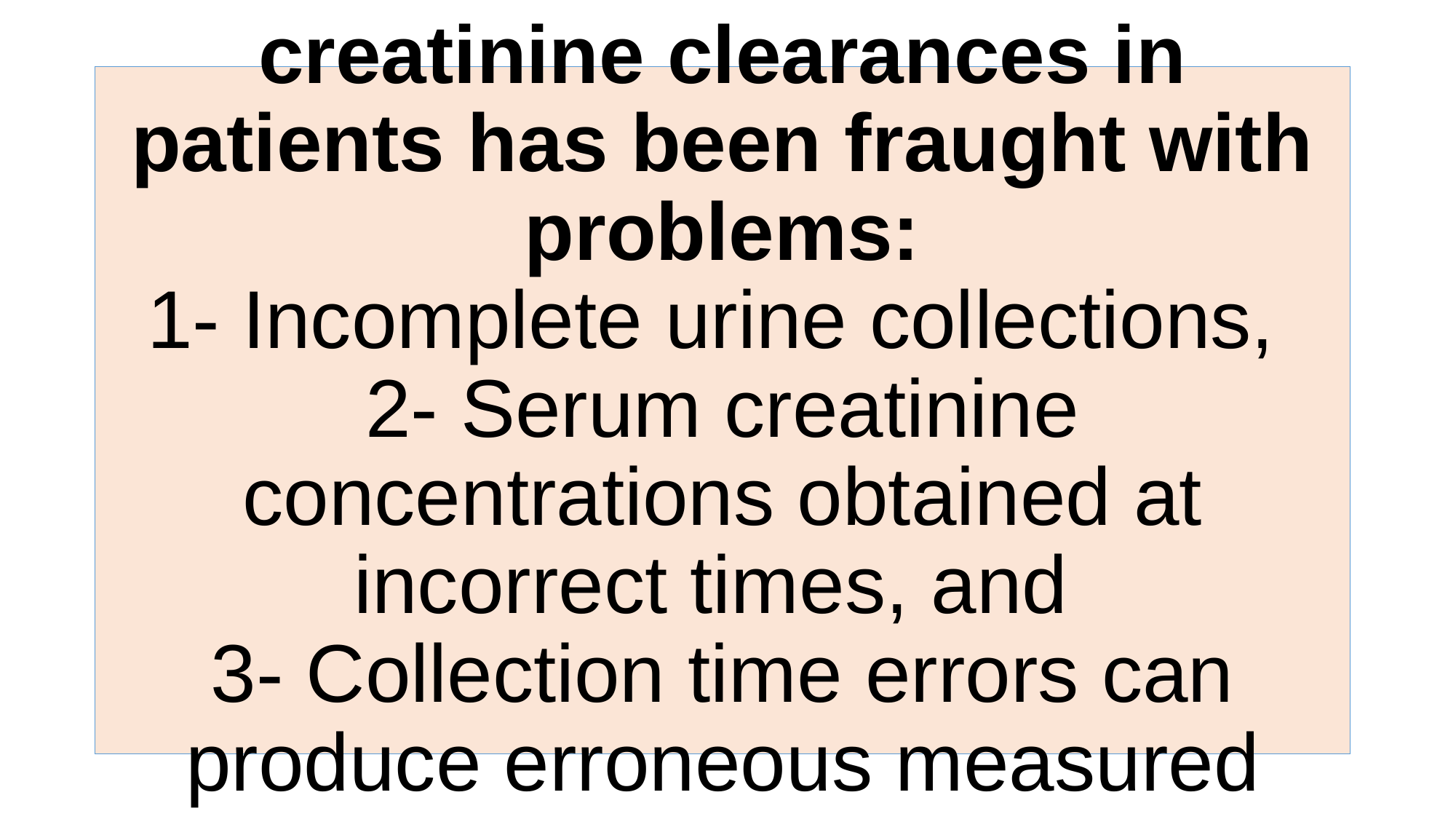

# Routine measurement of creatinine clearances in patients has been fraught with problems: 1- Incomplete urine collections, 2- Serum creatinine concentrations obtained at incorrect times, and 3- Collection time errors can produce erroneous measured creatinine clearance values.